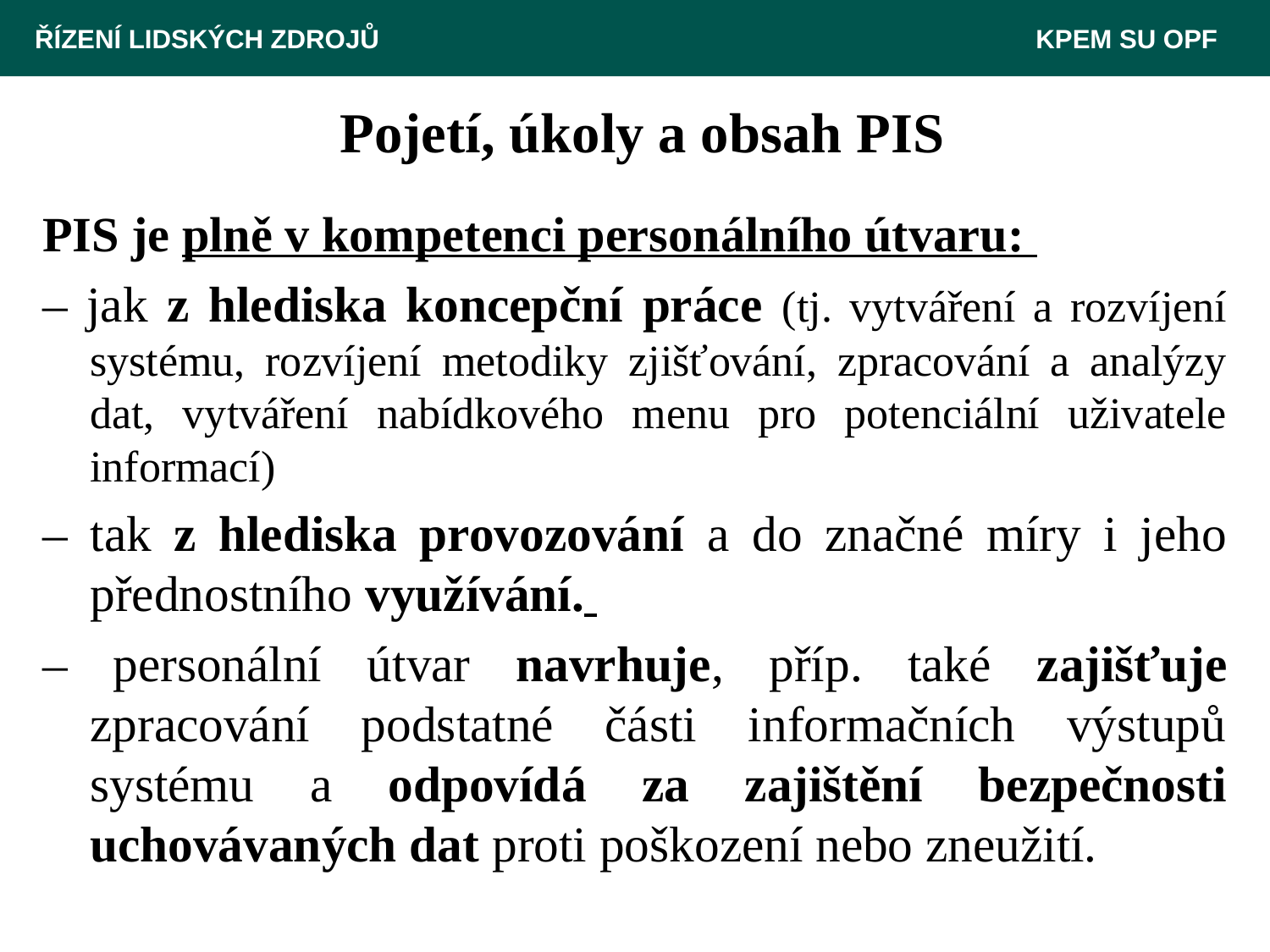

ŘÍZENÍ LIDSKÝCH ZDROJŮ 						 KPEM SU OPF
# Pojetí, úkoly a obsah PIS
PIS je plně v kompetenci personálního útvaru:
– jak z hlediska koncepční práce (tj. vytváření a rozvíjení systému, rozvíjení metodiky zjišťování, zpracování a analýzy dat, vytváření nabídkového menu pro potenciální uživatele informací)
– tak z hlediska provozování a do značné míry i jeho přednostního využívání.
– personální útvar navrhuje, příp. také zajišťuje zpracování podstatné části informačních výstupů systému a odpovídá za zajištění bezpečnosti uchovávaných dat proti poškození nebo zneužití.